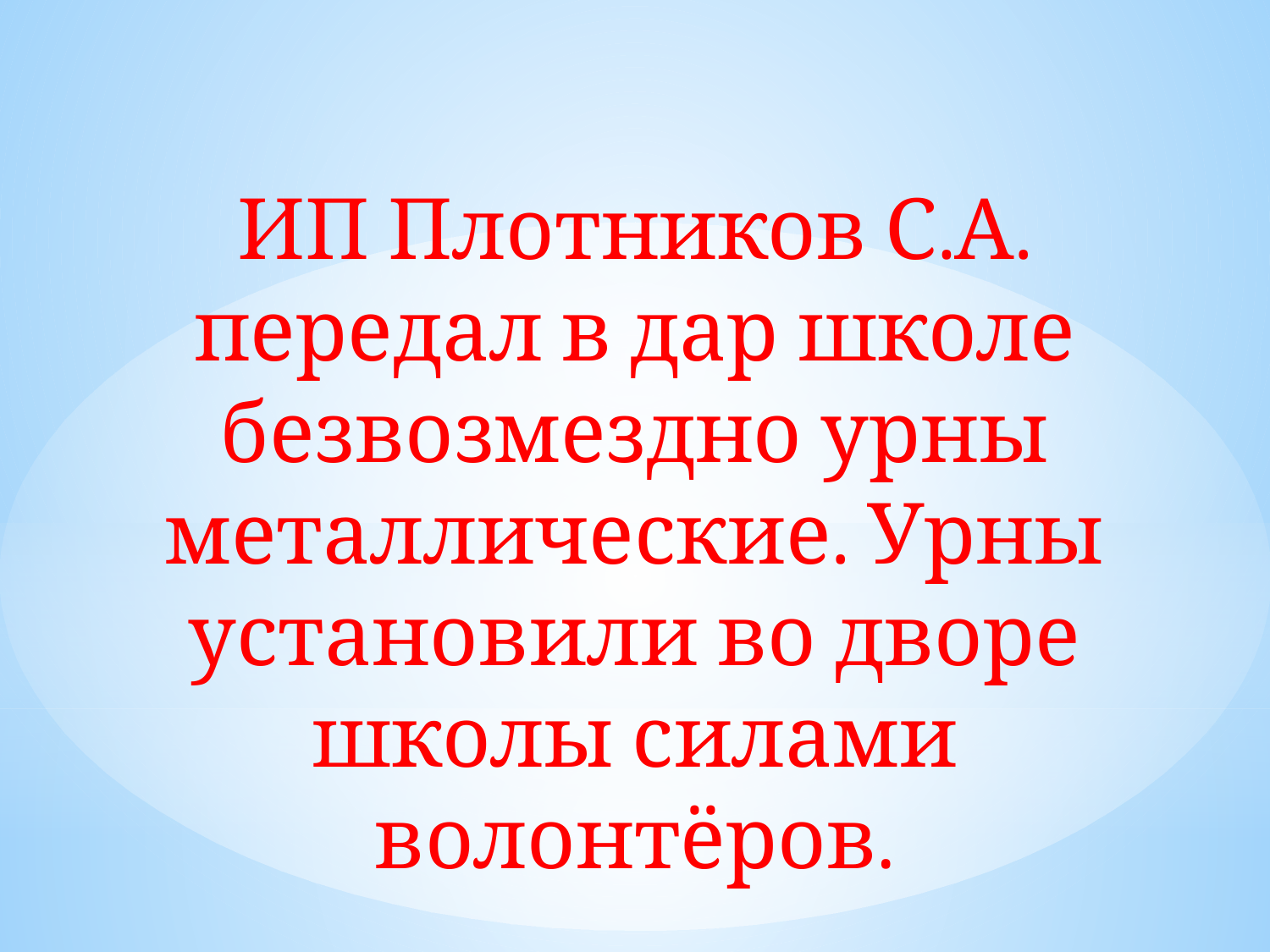

ИП Плотников С.А. передал в дар школе безвозмездно урны металлические. Урны установили во дворе школы силами волонтёров.